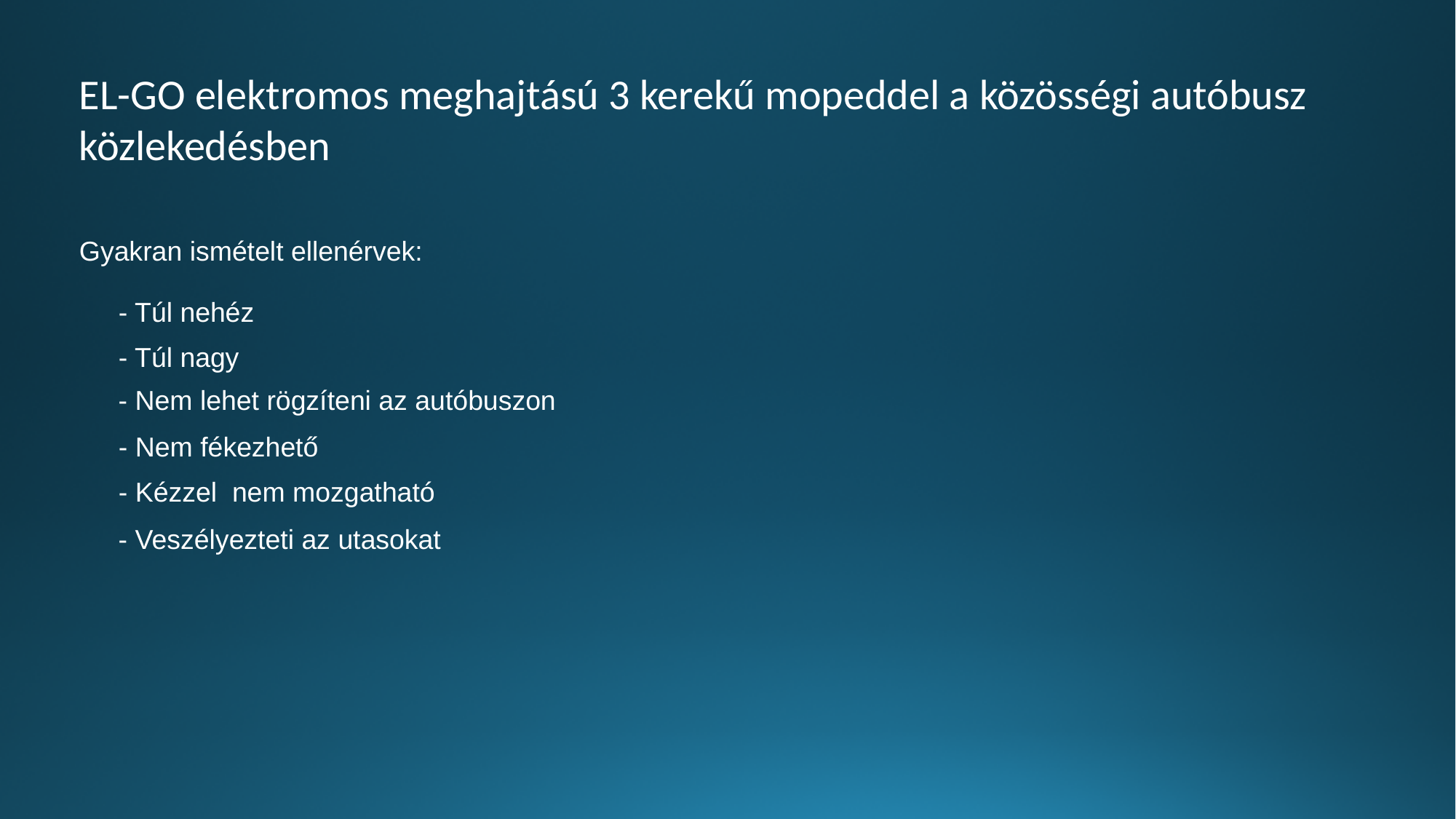

EL-GO elektromos meghajtású 3 kerekű mopeddel a közösségi autóbusz közlekedésben
Gyakran ismételt ellenérvek:
- Túl nehéz
- Túl nagy
- Nem lehet rögzíteni az autóbuszon
- Nem fékezhető
- Kézzel  nem mozgatható
- Veszélyezteti az utasokat